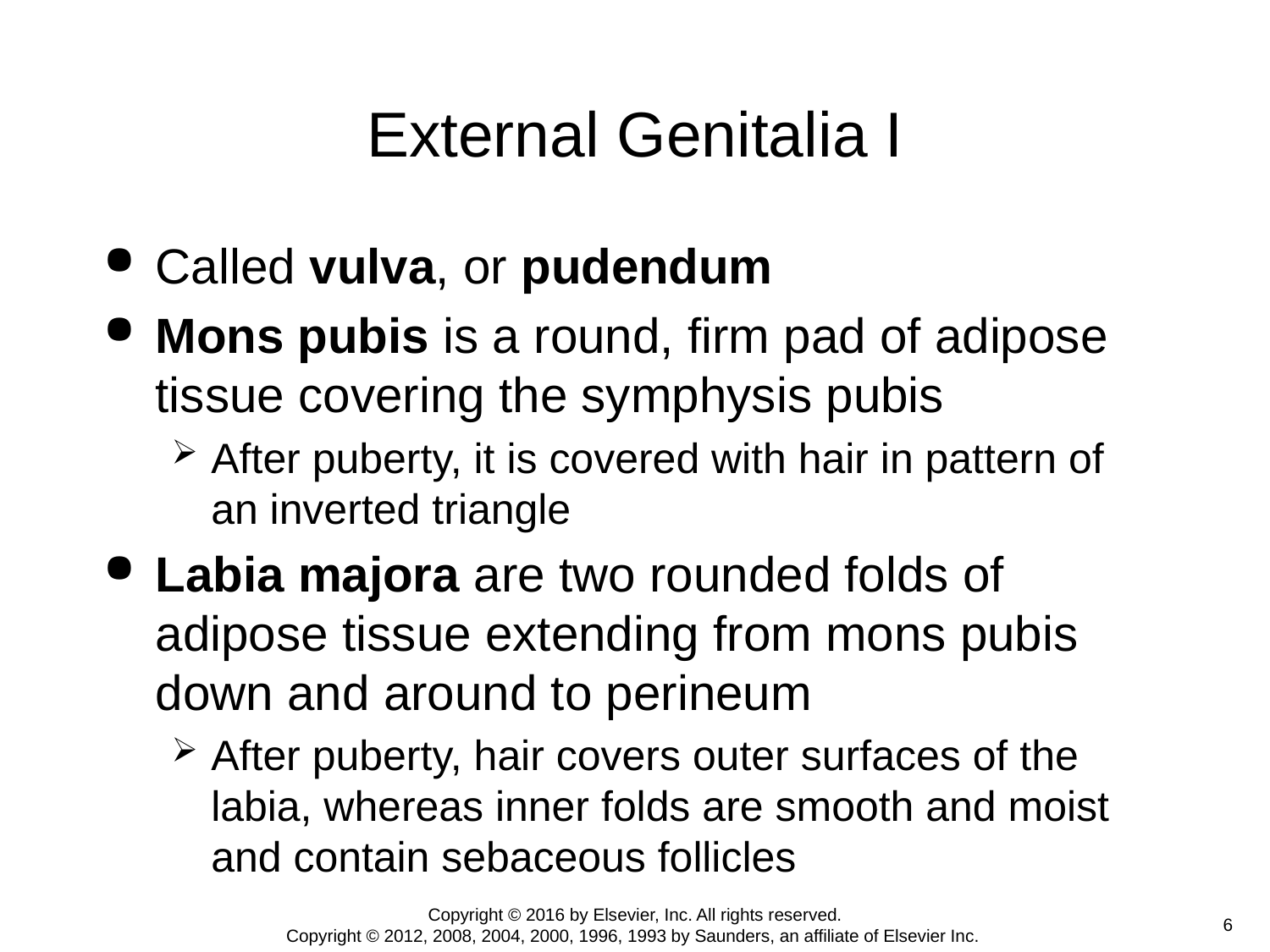

# External Genitalia I
Called vulva, or pudendum
Mons pubis is a round, firm pad of adipose tissue covering the symphysis pubis
After puberty, it is covered with hair in pattern of an inverted triangle
Labia majora are two rounded folds of adipose tissue extending from mons pubis down and around to perineum
After puberty, hair covers outer surfaces of the labia, whereas inner folds are smooth and moist and contain sebaceous follicles
Copyright © 2016 by Elsevier, Inc. All rights reserved.
Copyright © 2012, 2008, 2004, 2000, 1996, 1993 by Saunders, an affiliate of Elsevier Inc.
 6